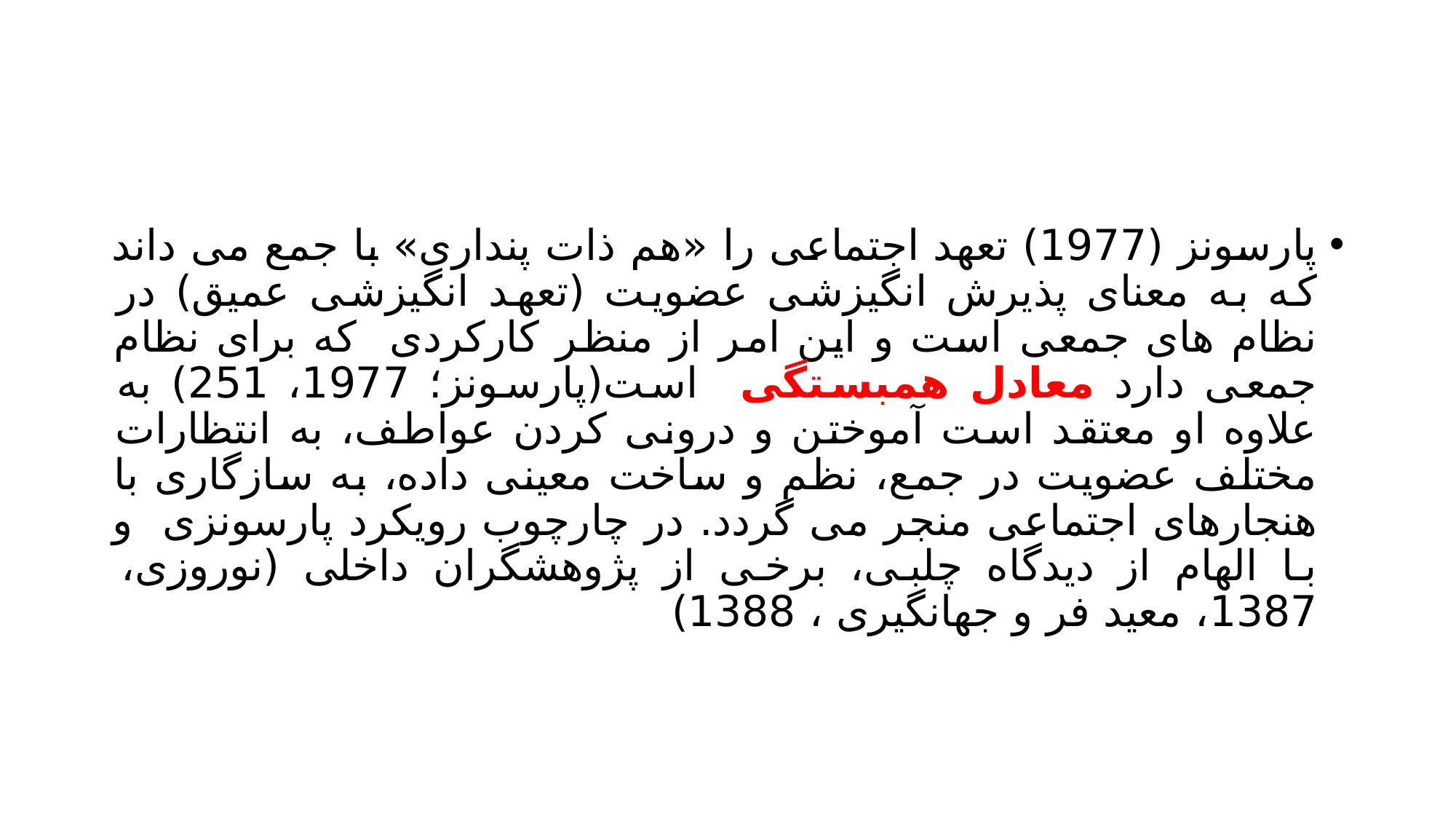

#
پارسونز (1977) تعهد اجتماعی را «هم ذات پنداری» با جمع می داند که به معنای پذیرش انگیزشی عضویت (تعهد انگیزشی عمیق) در نظام های جمعی است و این امر از منظر کارکردی  که برای نظام جمعی دارد معادل همبستگی  است(پارسونز؛ 1977، 251) به علاوه او معتقد است آموختن و درونی کردن عواطف، به انتظارات مختلف عضویت در جمع، نظم و ساخت معینی داده، به سازگاری با هنجارهای اجتماعی منجر می گردد. در چارچوب رویکرد پارسونزی  و با الهام از دیدگاه چلبی، برخی از پژوهشگران داخلی (نوروزی، 1387، معید فر و جهانگیری ، 1388)